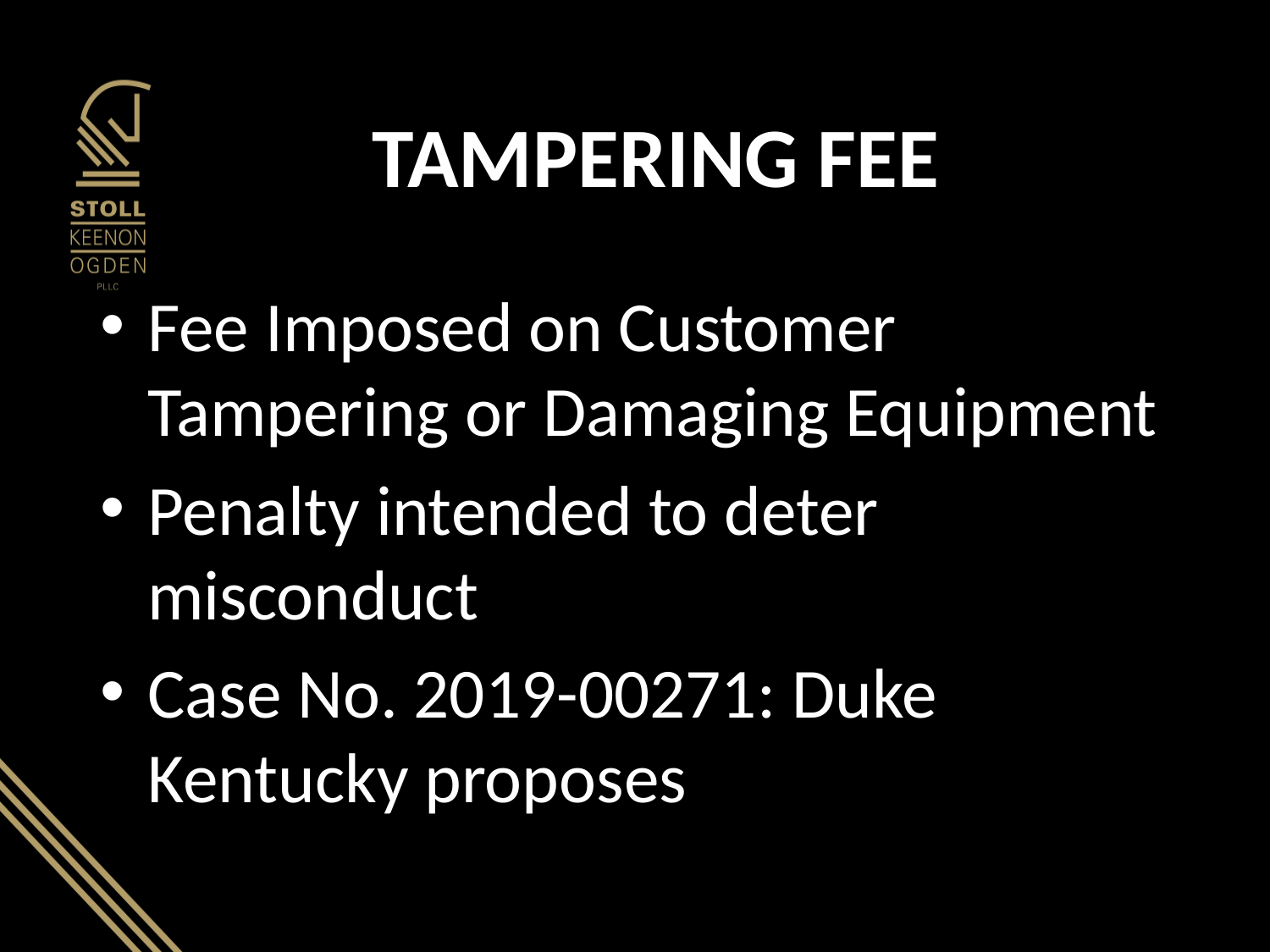

# TAMPERING FEE
Fee Imposed on Customer Tampering or Damaging Equipment
Penalty intended to deter misconduct
Case No. 2019-00271: Duke Kentucky proposes